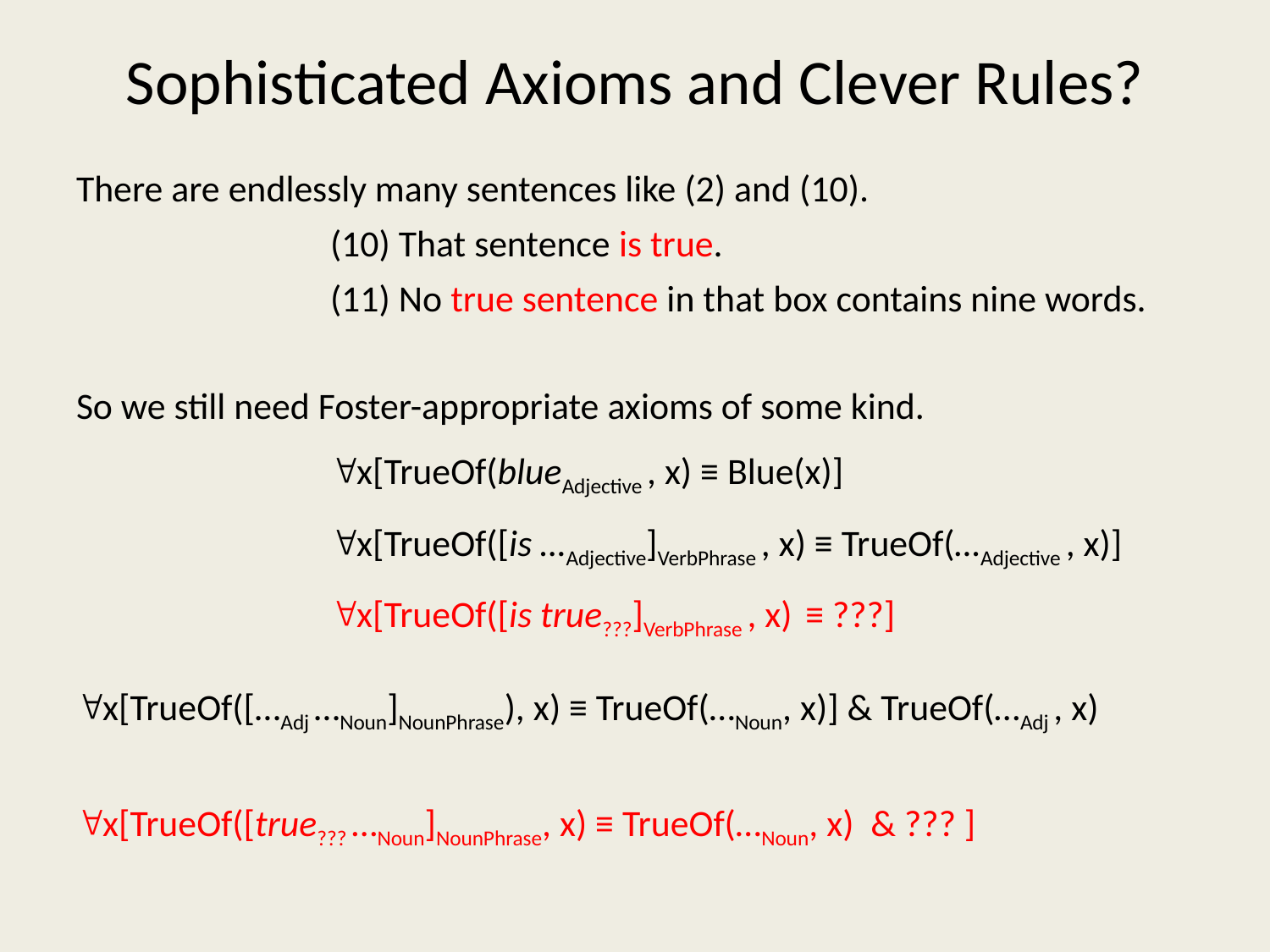

# Sophisticated Axioms and Clever Rules?
There are endlessly many sentences like (2) and (10).
		(10) That sentence is true.
		(11) No true sentence in that box contains nine words.

So we still need Foster-appropriate axioms of some kind.
		∀x[TrueOf(blueAdjective , x) ≡ Blue(x)]
		∀x[TrueOf([is …Adjective]VerbPhrase , x) ≡ TrueOf(…Adjective , x)]
		∀x[TrueOf([is true???]VerbPhrase , x)  ≡ ???]
∀x[TrueOf([…Adj …Noun]NounPhrase), x) ≡ TrueOf(…Noun, x)] & TrueOf(…Adj , x)
∀x[TrueOf([true??? …Noun]NounPhrase, x) ≡ TrueOf(…Noun, x)  & ??? ]